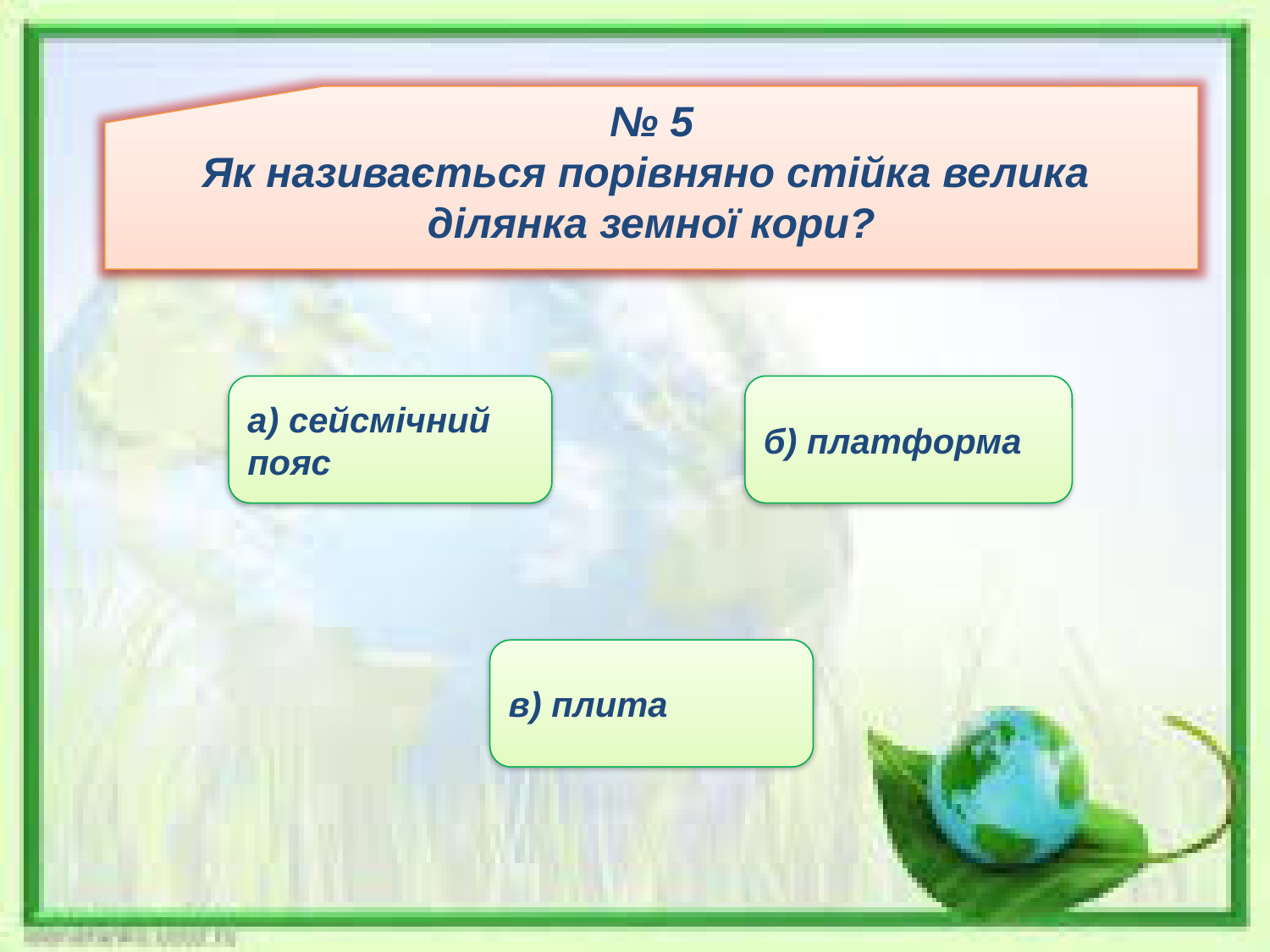

№ 5
Як називається порівняно стійка велика
ділянка земної кори?

а) сейсмічний пояс
б) платформа
в) плита